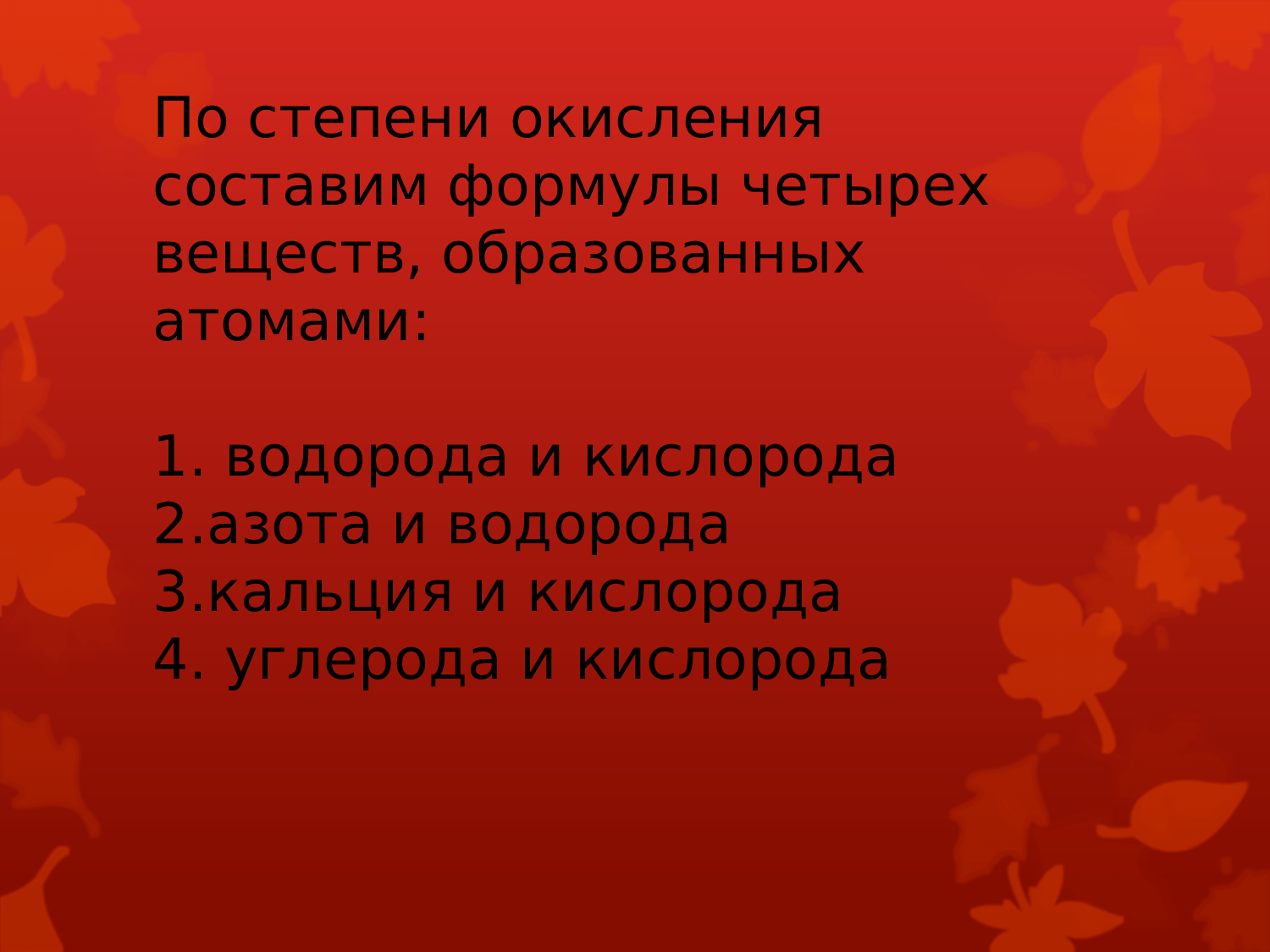

# По степени окисления составим формулы четырех веществ, образованных атомами: 1. водорода и кислорода 2.азота и водорода 3.кальция и кислорода 4. углерода и кислорода